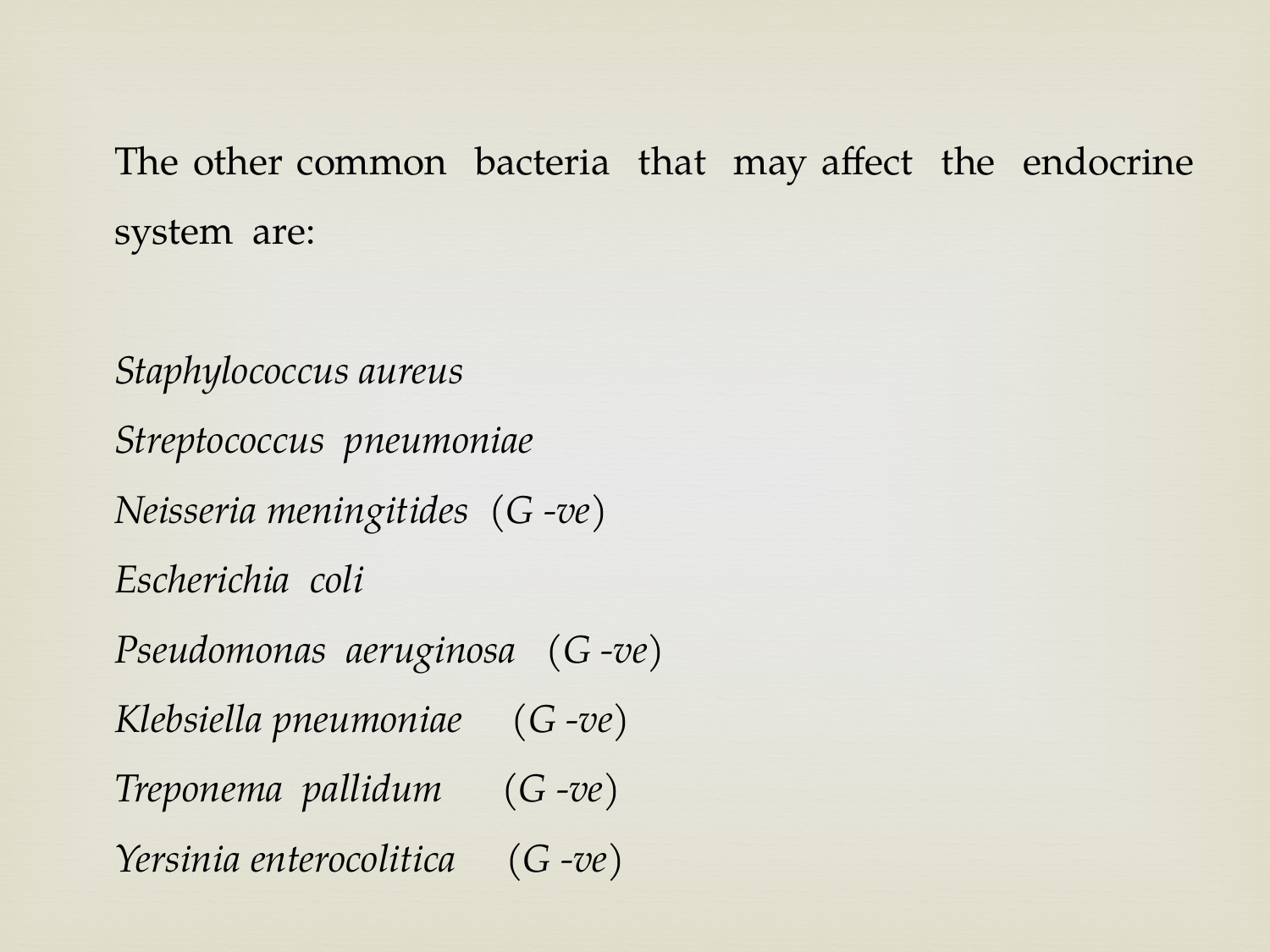

The other common  bacteria  that  may affect  the  endocrine  system  are:

Staphylococcus aureus
Streptococcus  pneumoniae
Neisseria meningitides  (G -ve)
Escherichia  coli
Pseudomonas  aeruginosa   (G -ve)
Klebsiella pneumoniae     (G -ve)
Treponema  pallidum      (G -ve)
Yersinia enterocolitica     (G -ve)